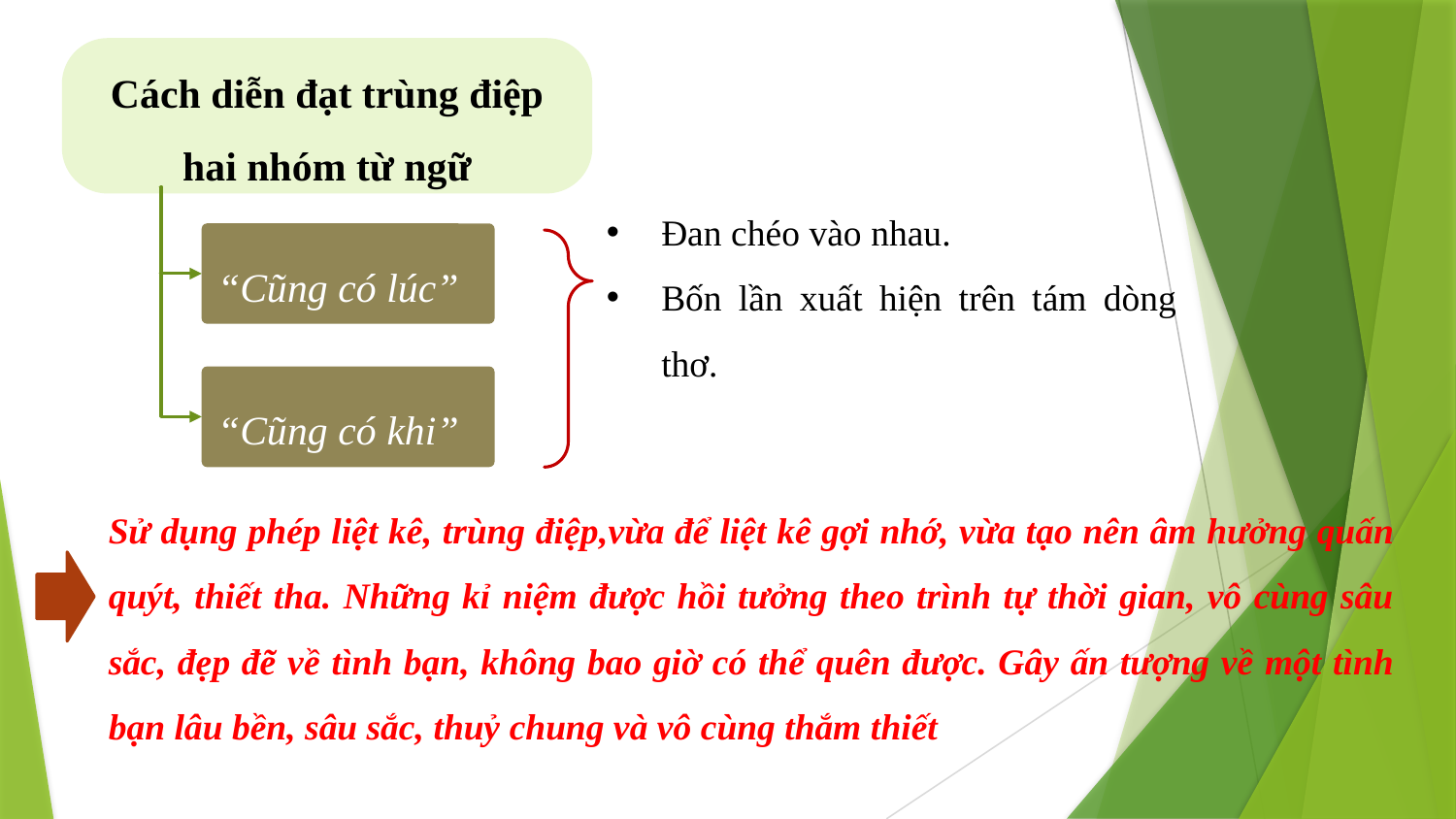

Cách diễn đạt trùng điệp hai nhóm từ ngữ
Đan chéo vào nhau.
Bốn lần xuất hiện trên tám dòng thơ.
“Cũng có lúc”

“Cũng có khi”

Sử dụng phép liệt kê, trùng điệp,vừa để liệt kê gợi nhớ, vừa tạo nên âm hưởng quấn quýt, thiết tha. Những kỉ niệm được hồi tưởng theo trình tự thời gian, vô cùng sâu sắc, đẹp đẽ về tình bạn, không bao giờ có thể quên được. Gây ấn tượng về một tình bạn lâu bền, sâu sắc, thuỷ chung và vô cùng thắm thiết